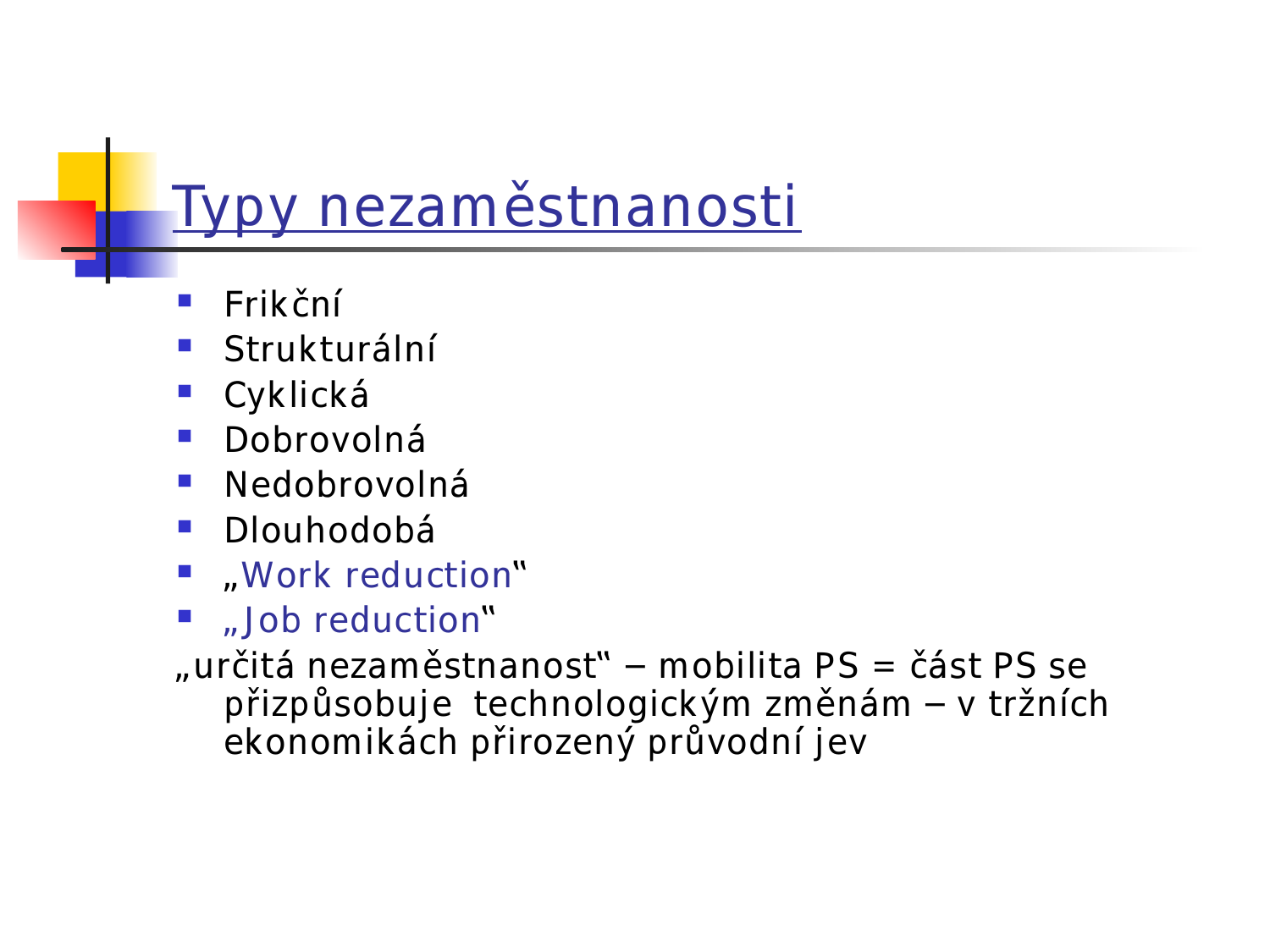

# Typy nezaměstnanosti
Frikční
Strukturální
Cyklická
Dobrovolná
Nedobrovolná
Dlouhodobá
„Work reduction“
„Job reduction“
„určitá nezaměstnanost“ – mobilita PS = část PS se přizpůsobuje  technologickým změnám – v tržních ekonomikách přirozený průvodní jev